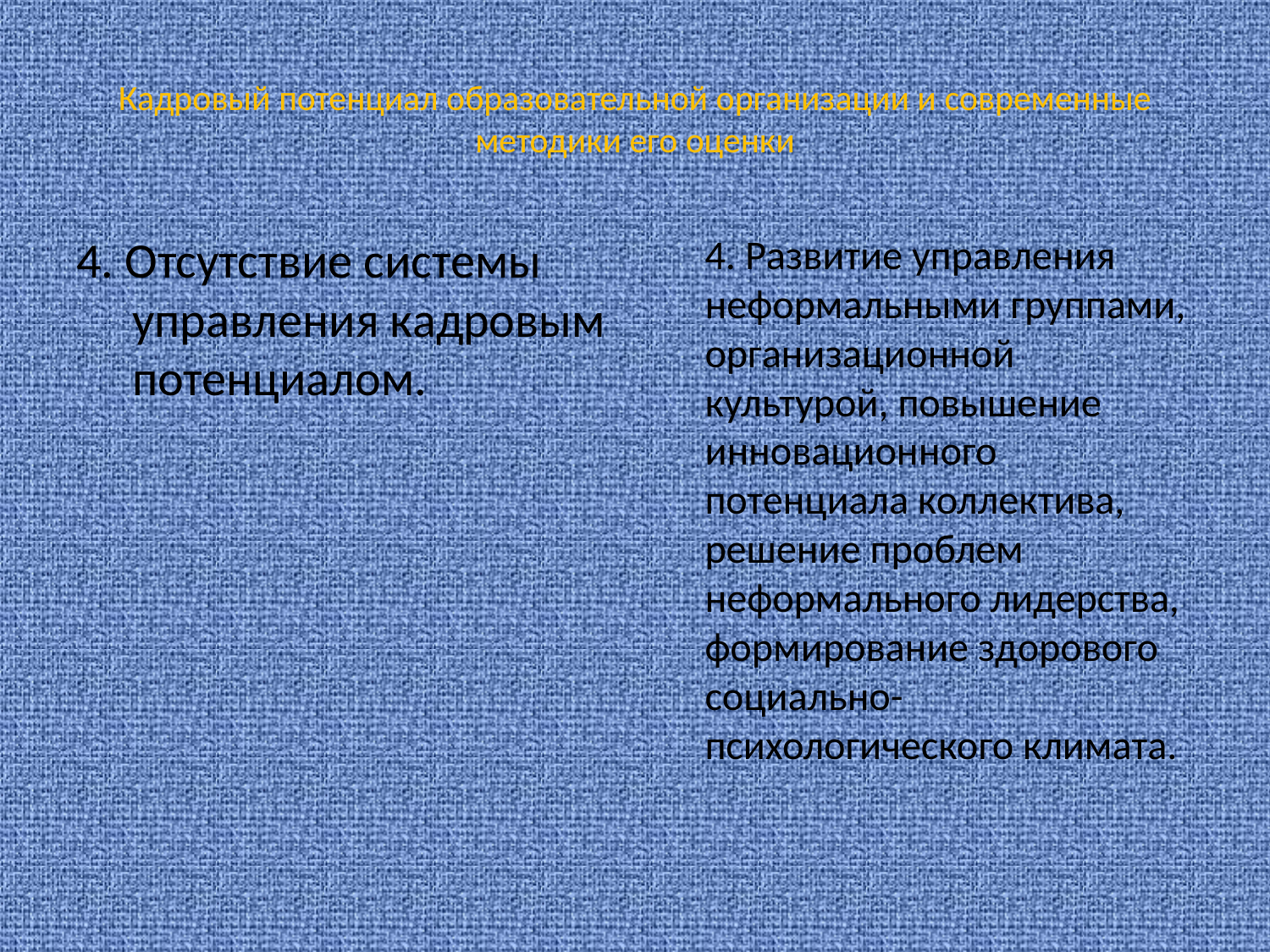

# Кадровый потенциал образовательной организации и современные методики его оценки
4. Отсутствие системы управления кадровым потенциалом.

     4. Развитие управления неформальными группами, организационной культурой, повышение инновационного потенциала коллектива, решение проблем неформального лидерства, формирование здорового социально-психологического климата.